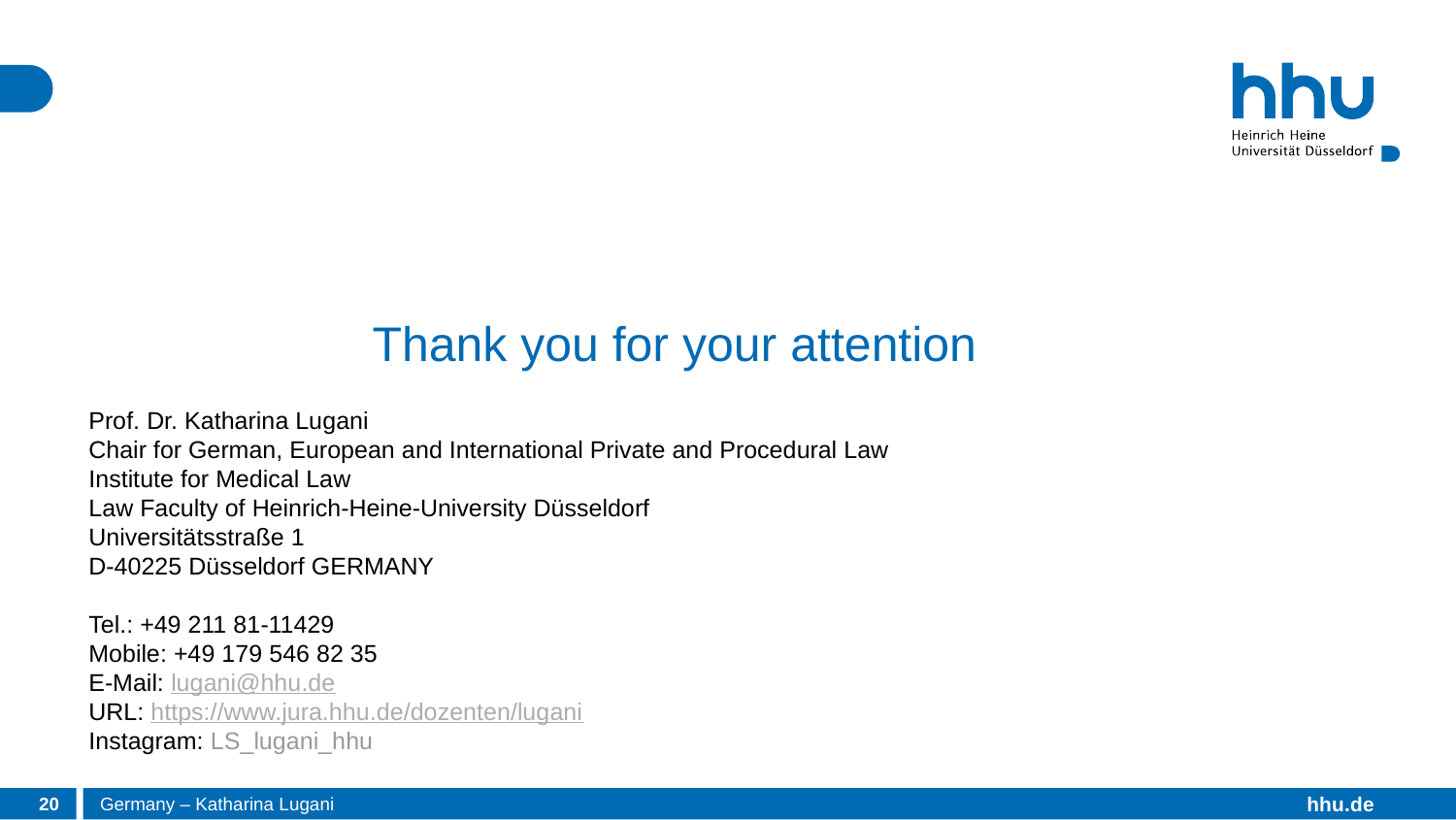

# Thank you for your attention
Prof. Dr. Katharina Lugani
Chair for German, European and International Private and Procedural Law
Institute for Medical Law
Law Faculty of Heinrich-Heine-University Düsseldorf
Universitätsstraße 1
D-40225 Düsseldorf GERMANY

Tel.: +49 211 81-11429
Mobile: +49 179 546 82 35
E-Mail: lugani@hhu.de
URL: https://www.jura.hhu.de/dozenten/lugani
Instagram: LS_lugani_hhu
20
Germany – Katharina Lugani